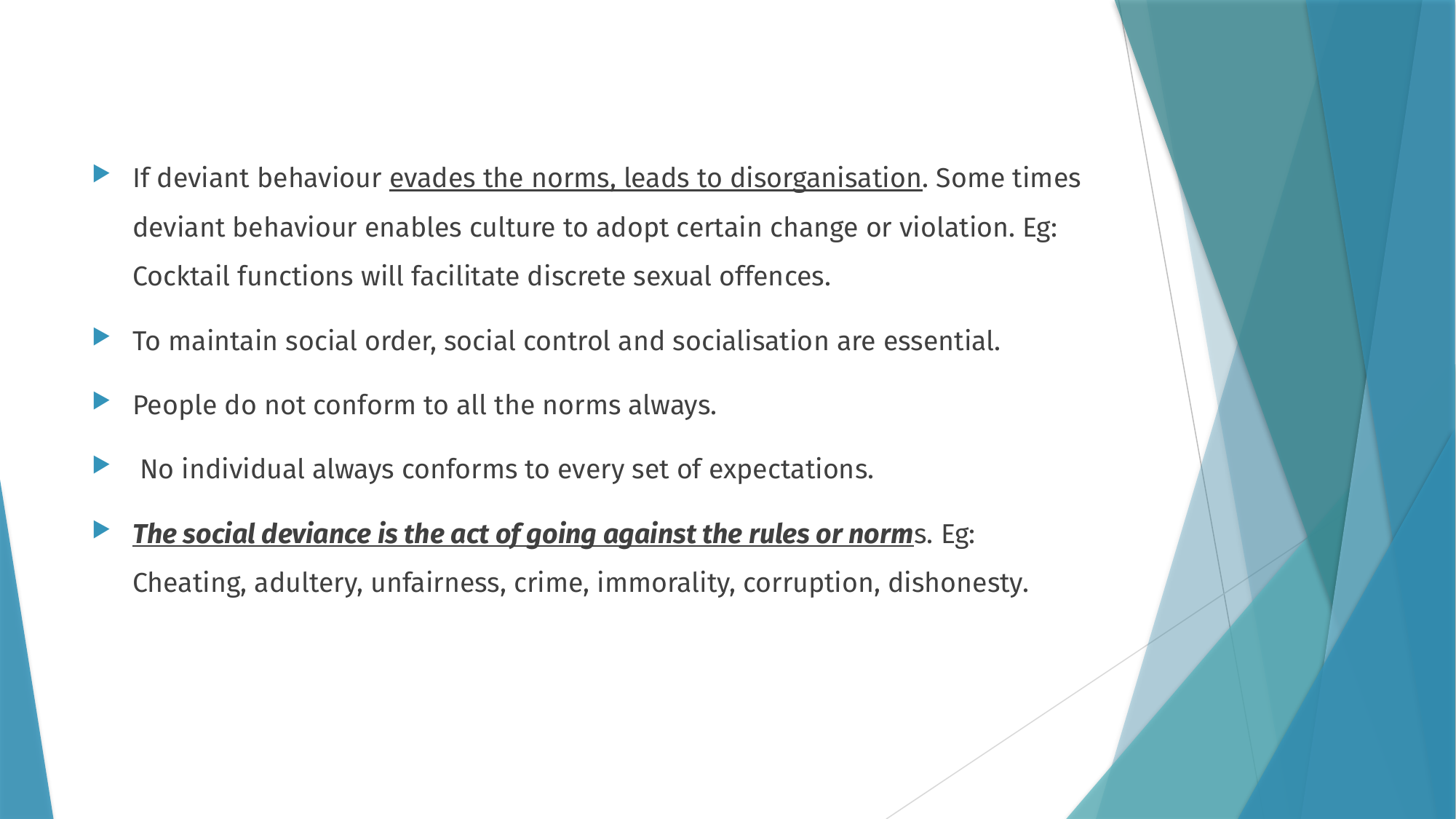

If deviant behaviour evades the norms, leads to disorganisation. Some times deviant behaviour enables culture to adopt certain change or violation. Eg: Cocktail functions will facilitate discrete sexual offences.
To maintain social order, social control and socialisation are essential.
People do not conform to all the norms always.
 No individual always conforms to every set of expectations.
The social deviance is the act of going against the rules or norms. Eg: Cheating, adultery, unfairness, crime, immorality, corruption, dishonesty.